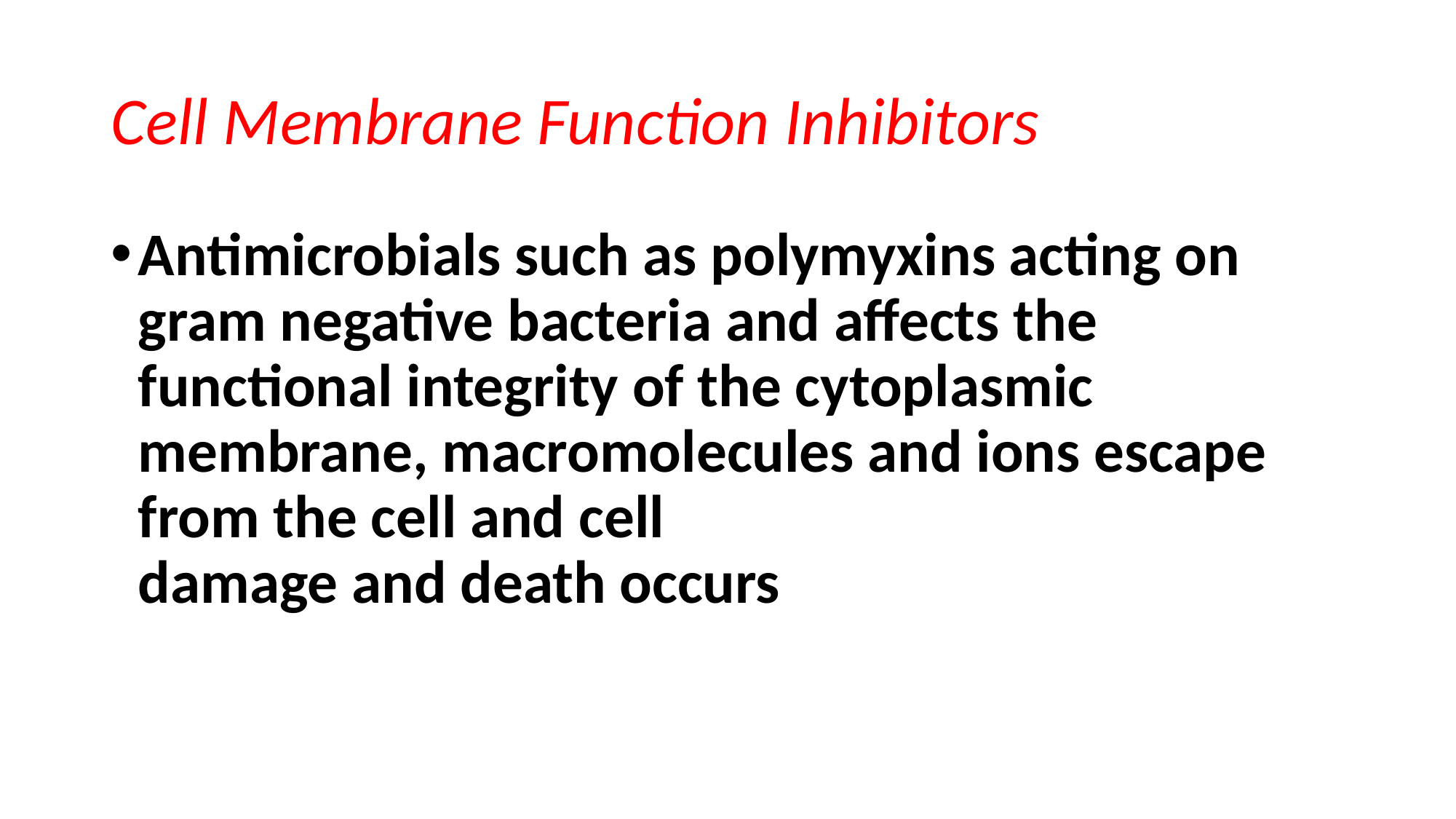

# Cell Membrane Function Inhibitors
Antimicrobials such as polymyxins acting on gram negative bacteria and affects the functional integrity of the cytoplasmic membrane, macromolecules and ions escape from the cell and cell
damage and death occurs